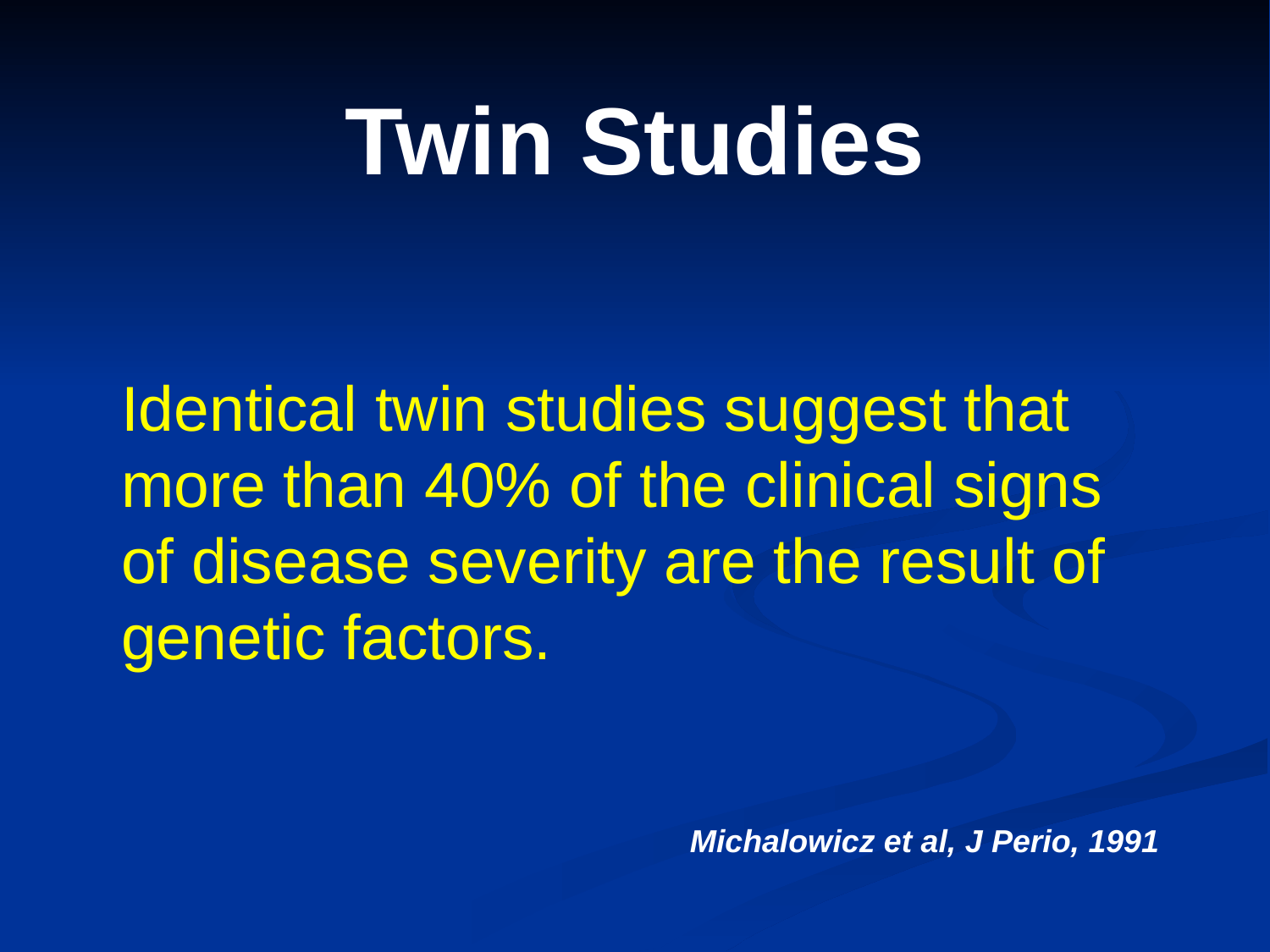

# Twin Studies
Identical twin studies suggest that more than 40% of the clinical signs of disease severity are the result of genetic factors.
Michalowicz et al, J Perio, 1991